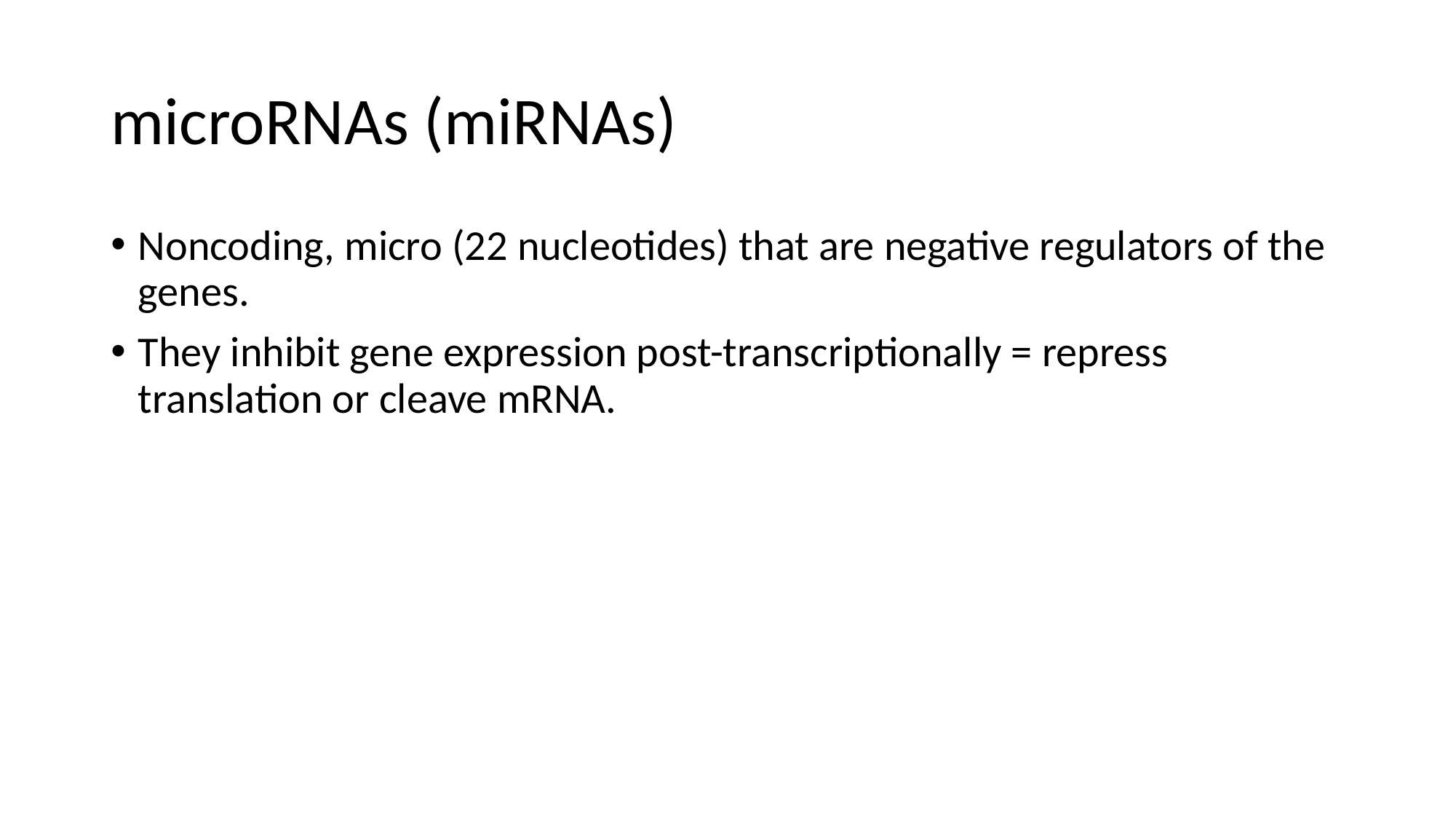

# microRNAs (miRNAs)
Noncoding, micro (22 nucleotides) that are negative regulators of the genes.
They inhibit gene expression post-transcriptionally = repress translation or cleave mRNA.